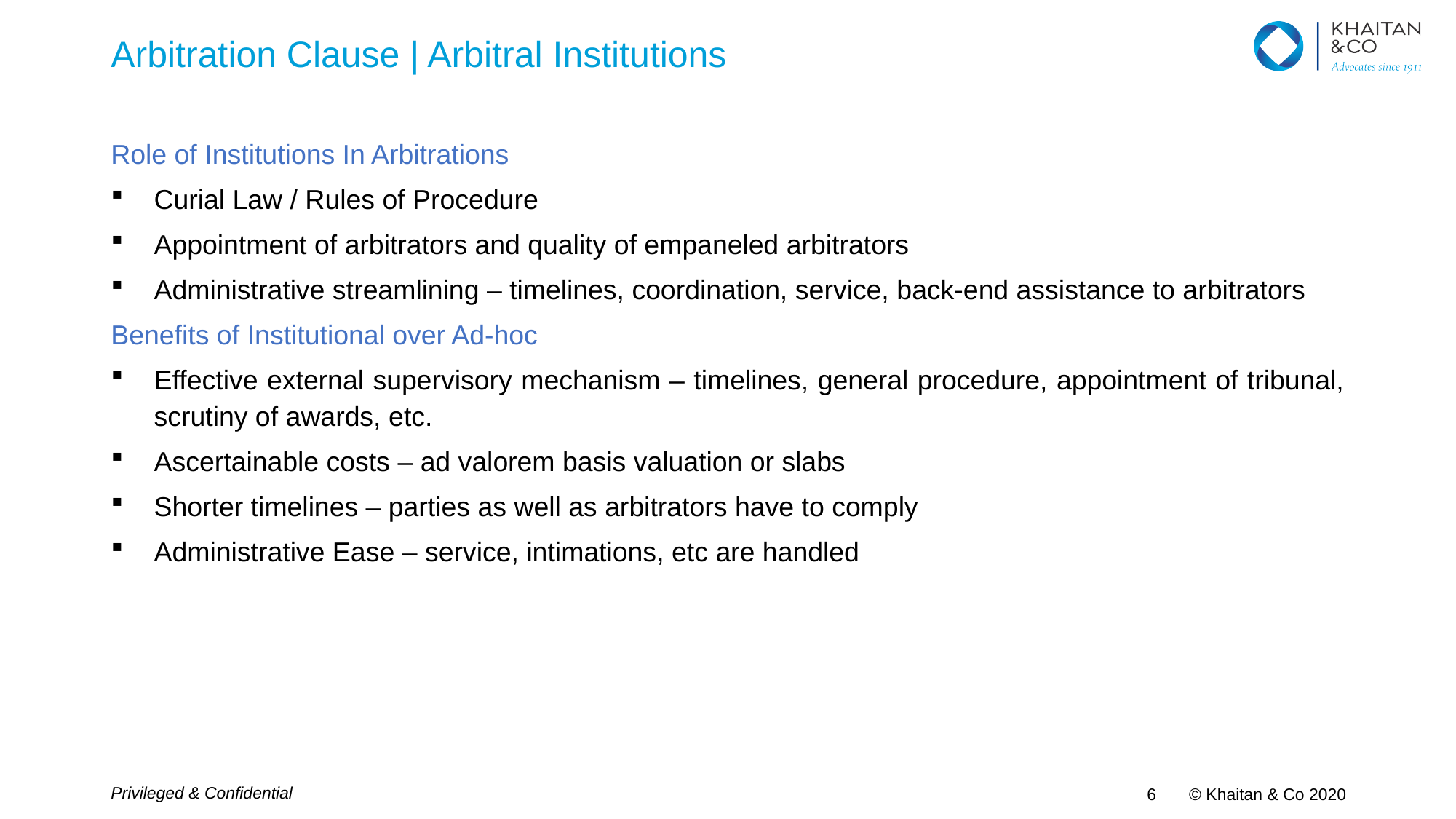

# Arbitration Clause | Arbitral Institutions
Role of Institutions In Arbitrations
Curial Law / Rules of Procedure
Appointment of arbitrators and quality of empaneled arbitrators
Administrative streamlining – timelines, coordination, service, back-end assistance to arbitrators
Benefits of Institutional over Ad-hoc
Effective external supervisory mechanism – timelines, general procedure, appointment of tribunal, scrutiny of awards, etc.
Ascertainable costs – ad valorem basis valuation or slabs
Shorter timelines – parties as well as arbitrators have to comply
Administrative Ease – service, intimations, etc are handled

Privileged & Confidential
6
© Khaitan & Co 2020